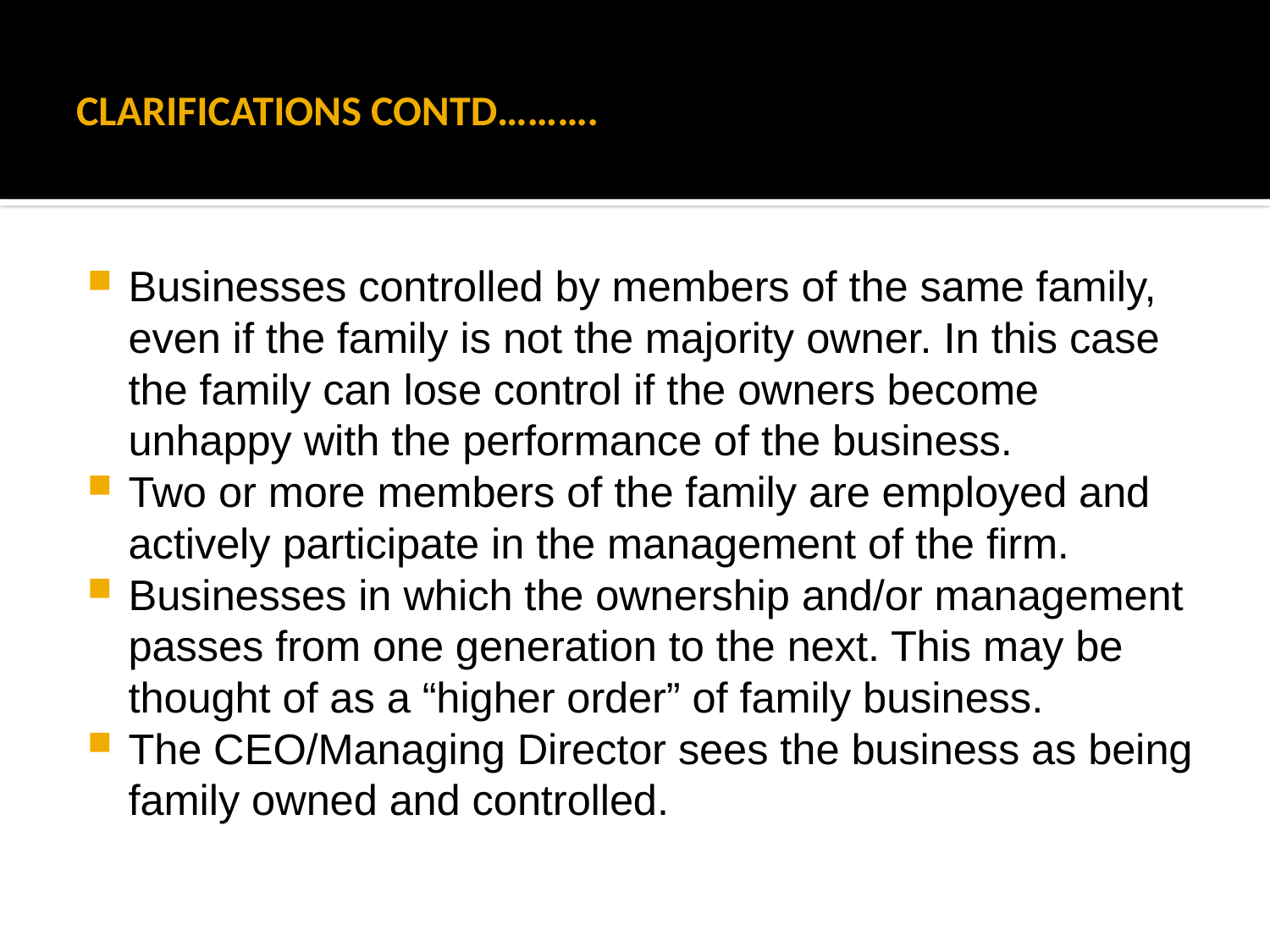

# CLARIFICATIONS CONTD……….
Businesses controlled by members of the same family, even if the family is not the majority owner. In this case the family can lose control if the owners become unhappy with the performance of the business.
Two or more members of the family are employed and actively participate in the management of the firm.
Businesses in which the ownership and/or management passes from one generation to the next. This may be thought of as a “higher order” of family business.
The CEO/Managing Director sees the business as being family owned and controlled.